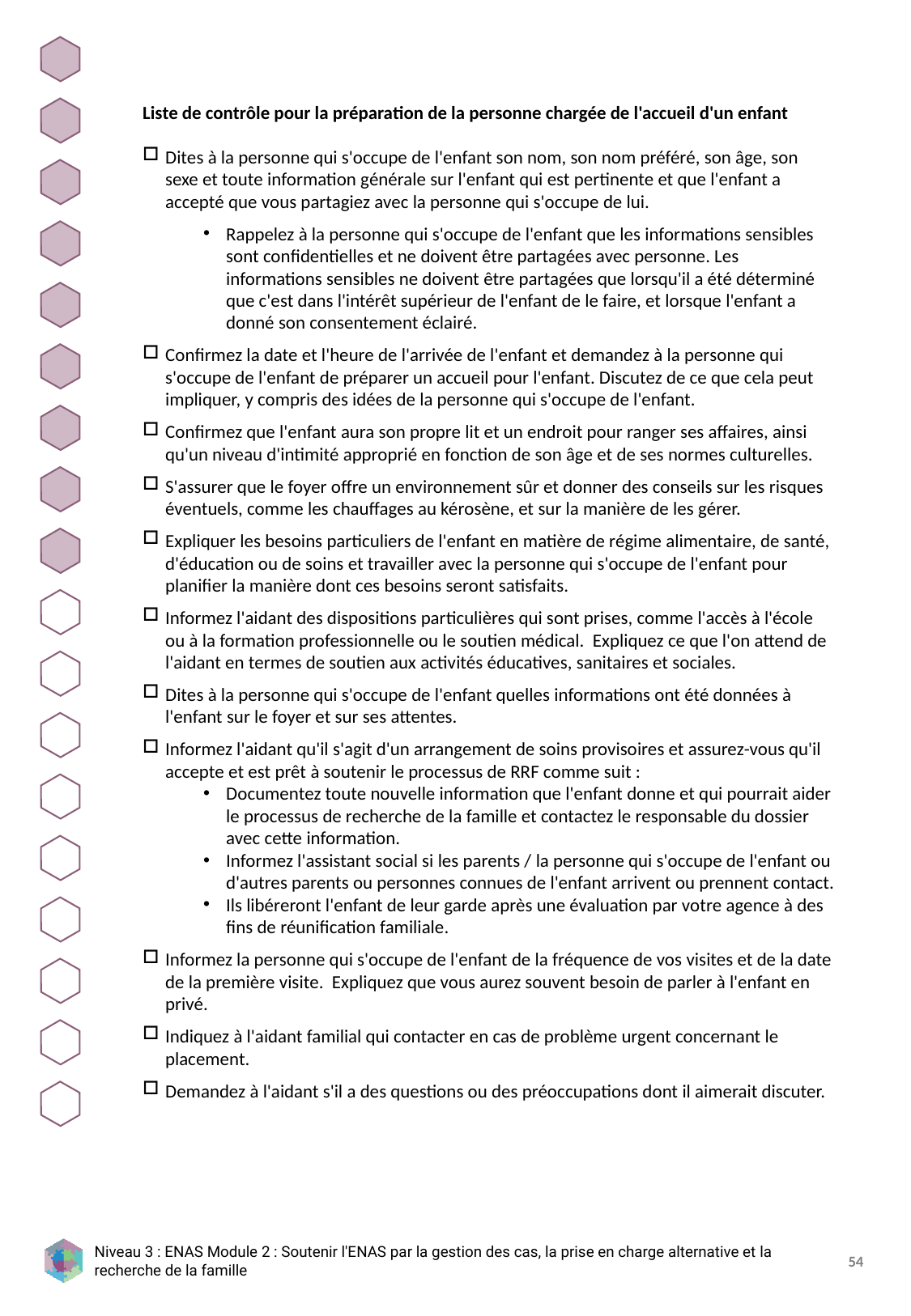

Liste de contrôle pour la préparation de la personne chargée de l'accueil d'un enfant

Dites à la personne qui s'occupe de l'enfant son nom, son nom préféré, son âge, son sexe et toute information générale sur l'enfant qui est pertinente et que l'enfant a accepté que vous partagiez avec la personne qui s'occupe de lui.
Rappelez à la personne qui s'occupe de l'enfant que les informations sensibles sont confidentielles et ne doivent être partagées avec personne. Les informations sensibles ne doivent être partagées que lorsqu'il a été déterminé que c'est dans l'intérêt supérieur de l'enfant de le faire, et lorsque l'enfant a donné son consentement éclairé.
Confirmez la date et l'heure de l'arrivée de l'enfant et demandez à la personne qui s'occupe de l'enfant de préparer un accueil pour l'enfant. Discutez de ce que cela peut impliquer, y compris des idées de la personne qui s'occupe de l'enfant.
Confirmez que l'enfant aura son propre lit et un endroit pour ranger ses affaires, ainsi qu'un niveau d'intimité approprié en fonction de son âge et de ses normes culturelles.
S'assurer que le foyer offre un environnement sûr et donner des conseils sur les risques éventuels, comme les chauffages au kérosène, et sur la manière de les gérer.
Expliquer les besoins particuliers de l'enfant en matière de régime alimentaire, de santé, d'éducation ou de soins et travailler avec la personne qui s'occupe de l'enfant pour planifier la manière dont ces besoins seront satisfaits.
Informez l'aidant des dispositions particulières qui sont prises, comme l'accès à l'école ou à la formation professionnelle ou le soutien médical.  Expliquez ce que l'on attend de l'aidant en termes de soutien aux activités éducatives, sanitaires et sociales.
Dites à la personne qui s'occupe de l'enfant quelles informations ont été données à l'enfant sur le foyer et sur ses attentes.
Informez l'aidant qu'il s'agit d'un arrangement de soins provisoires et assurez-vous qu'il accepte et est prêt à soutenir le processus de RRF comme suit :
Documentez toute nouvelle information que l'enfant donne et qui pourrait aider le processus de recherche de la famille et contactez le responsable du dossier avec cette information.
Informez l'assistant social si les parents / la personne qui s'occupe de l'enfant ou d'autres parents ou personnes connues de l'enfant arrivent ou prennent contact.
Ils libéreront l'enfant de leur garde après une évaluation par votre agence à des fins de réunification familiale.
Informez la personne qui s'occupe de l'enfant de la fréquence de vos visites et de la date de la première visite.  Expliquez que vous aurez souvent besoin de parler à l'enfant en privé.
Indiquez à l'aidant familial qui contacter en cas de problème urgent concernant le placement.
Demandez à l'aidant s'il a des questions ou des préoccupations dont il aimerait discuter.